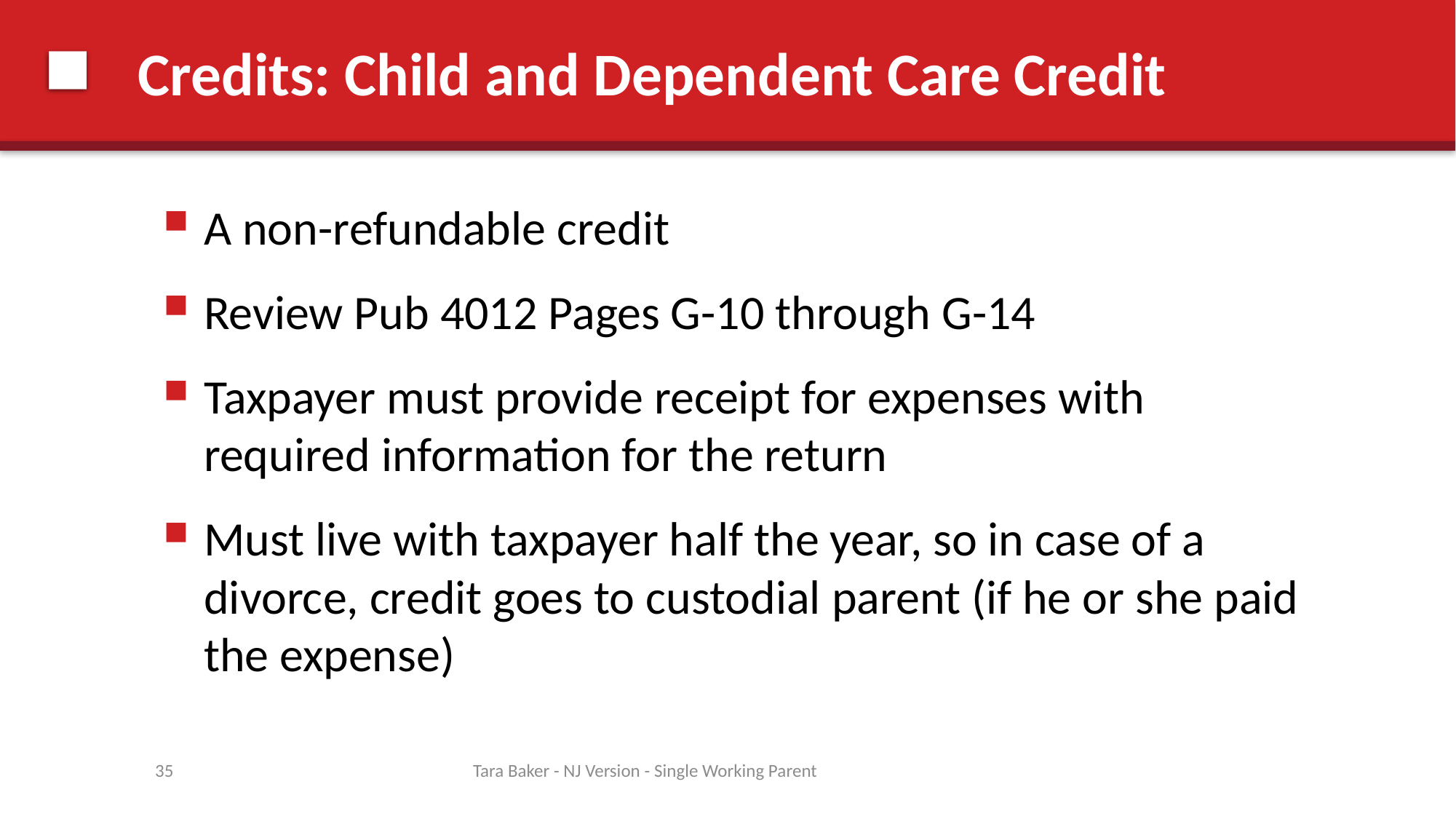

# Credits: Child and Dependent Care Credit
A non-refundable credit
Review Pub 4012 Pages G-10 through G-14
Taxpayer must provide receipt for expenses with required information for the return
Must live with taxpayer half the year, so in case of a divorce, credit goes to custodial parent (if he or she paid the expense)
35
Tara Baker - NJ Version - Single Working Parent